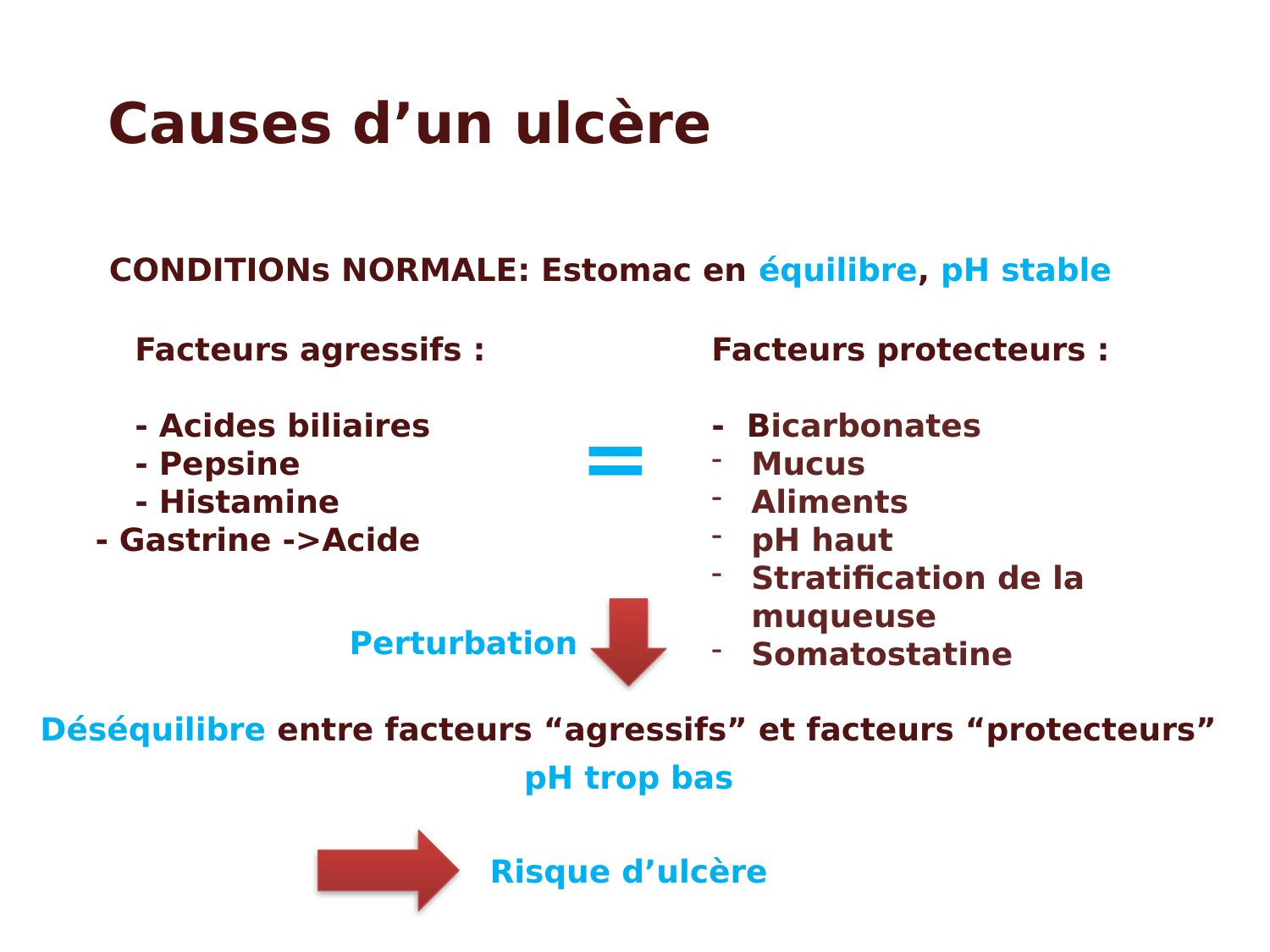

Causes d’un ulcère
CONDITIONs NORMALE: Estomac en équilibre, pH stable
Facteurs agressifs :

- Acides biliaires
- Pepsine
- Histamine
- Gastrine ->Acide
Facteurs protecteurs :

-  Bicarbonates
Mucus
Aliments
pH haut
Stratification de la muqueuse
Somatostatine
=

Perturbation
Déséquilibre entre facteurs “agressifs” et facteurs “protecteurs”
pH trop bas

Risque d’ulcère